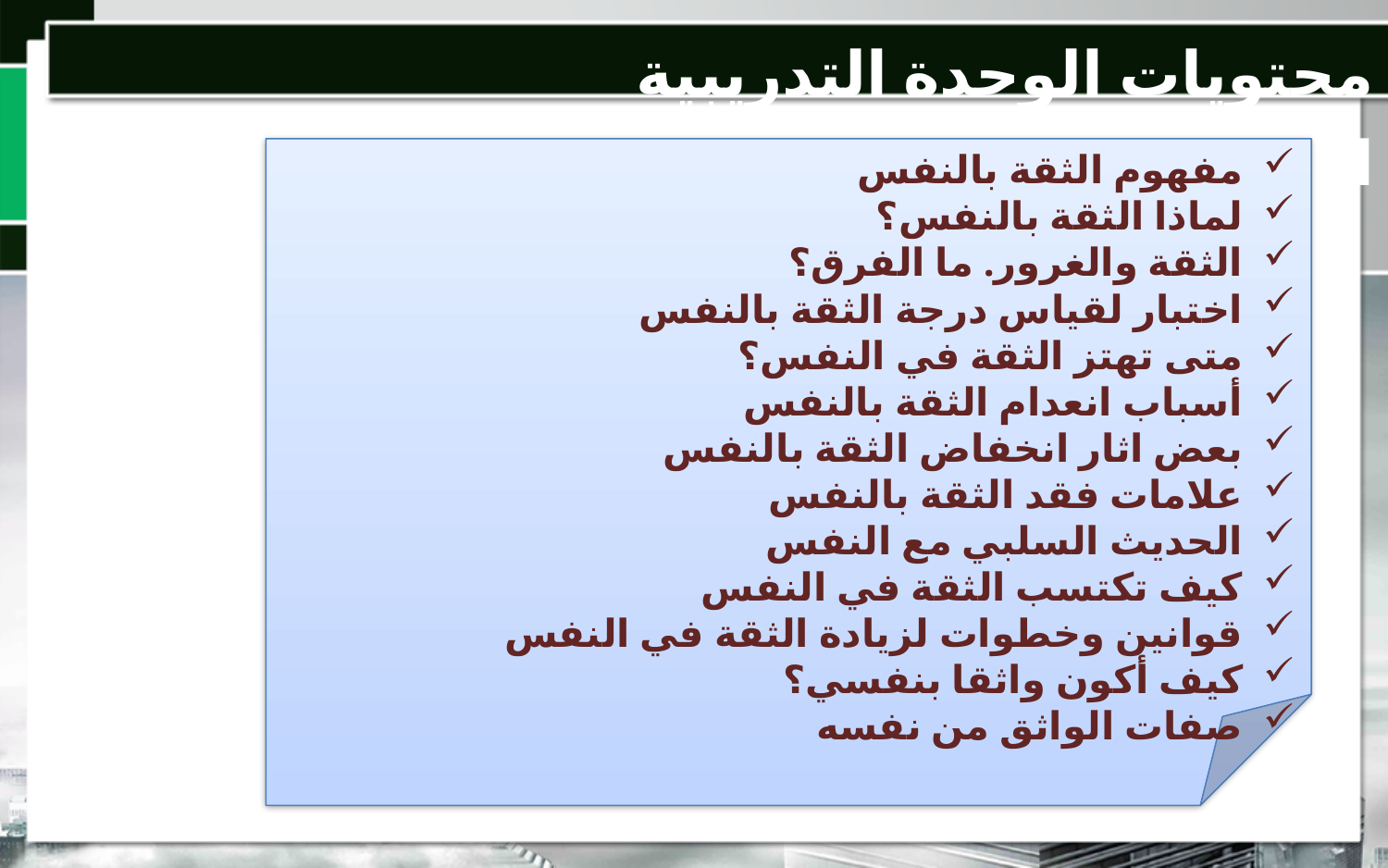

محتويات الوحدة التدريبية الثانية
مفهوم الثقة بالنفس
لماذا الثقة بالنفس؟
الثقة والغرور. ما الفرق؟
اختبار لقياس درجة الثقة بالنفس
متى تهتز الثقة في النفس؟
أسباب انعدام الثقة بالنفس
بعض اثار انخفاض الثقة بالنفس
علامات فقد الثقة بالنفس
الحديث السلبي مع النفس
كيف تكتسب الثقة في النفس
قوانين وخطوات لزيادة الثقة في النفس
كيف أكون واثقا بنفسي؟
صفات الواثق من نفسه